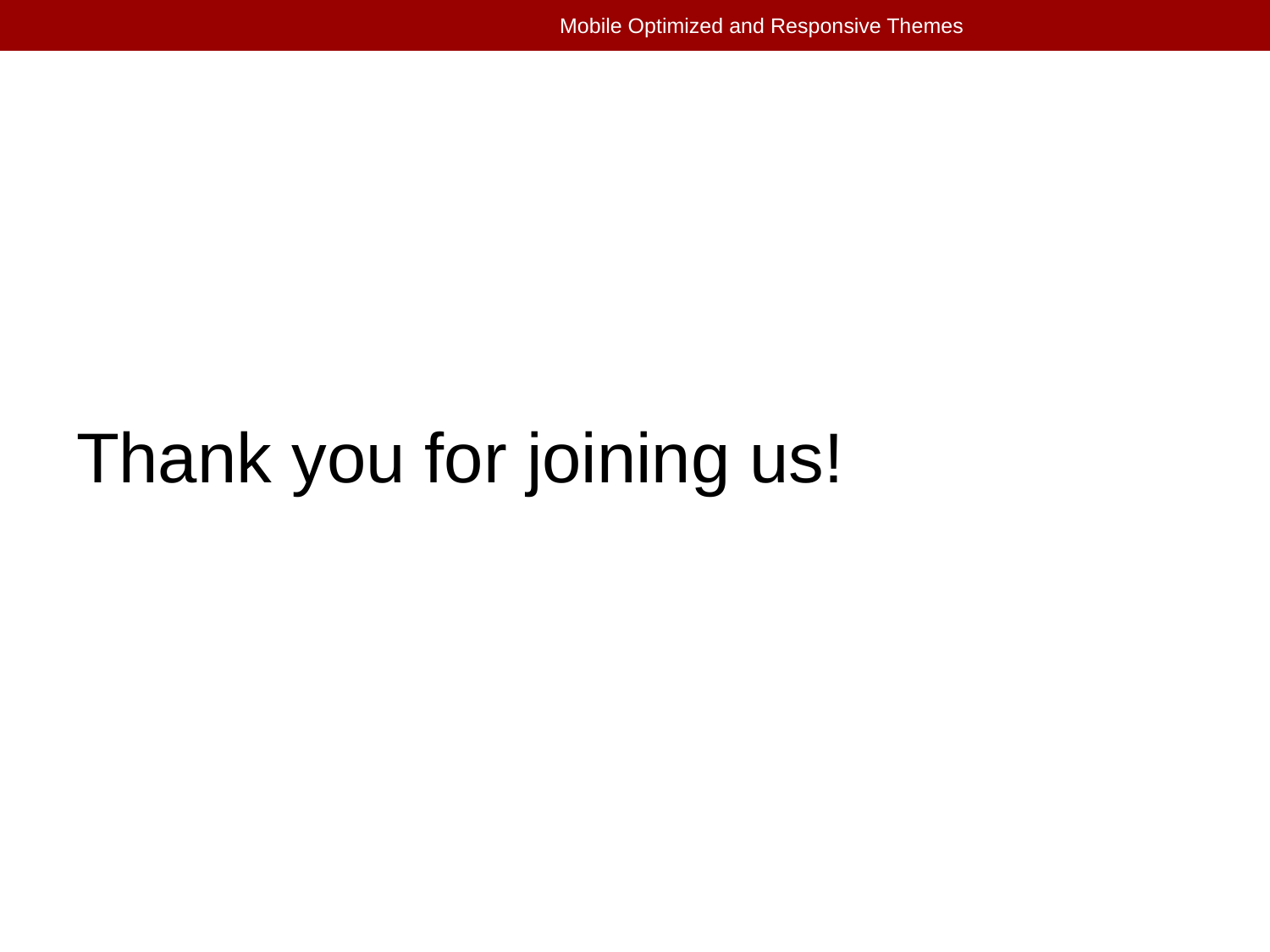

Mobile Optimized and Responsive Themes
#

Thank you for joining us!